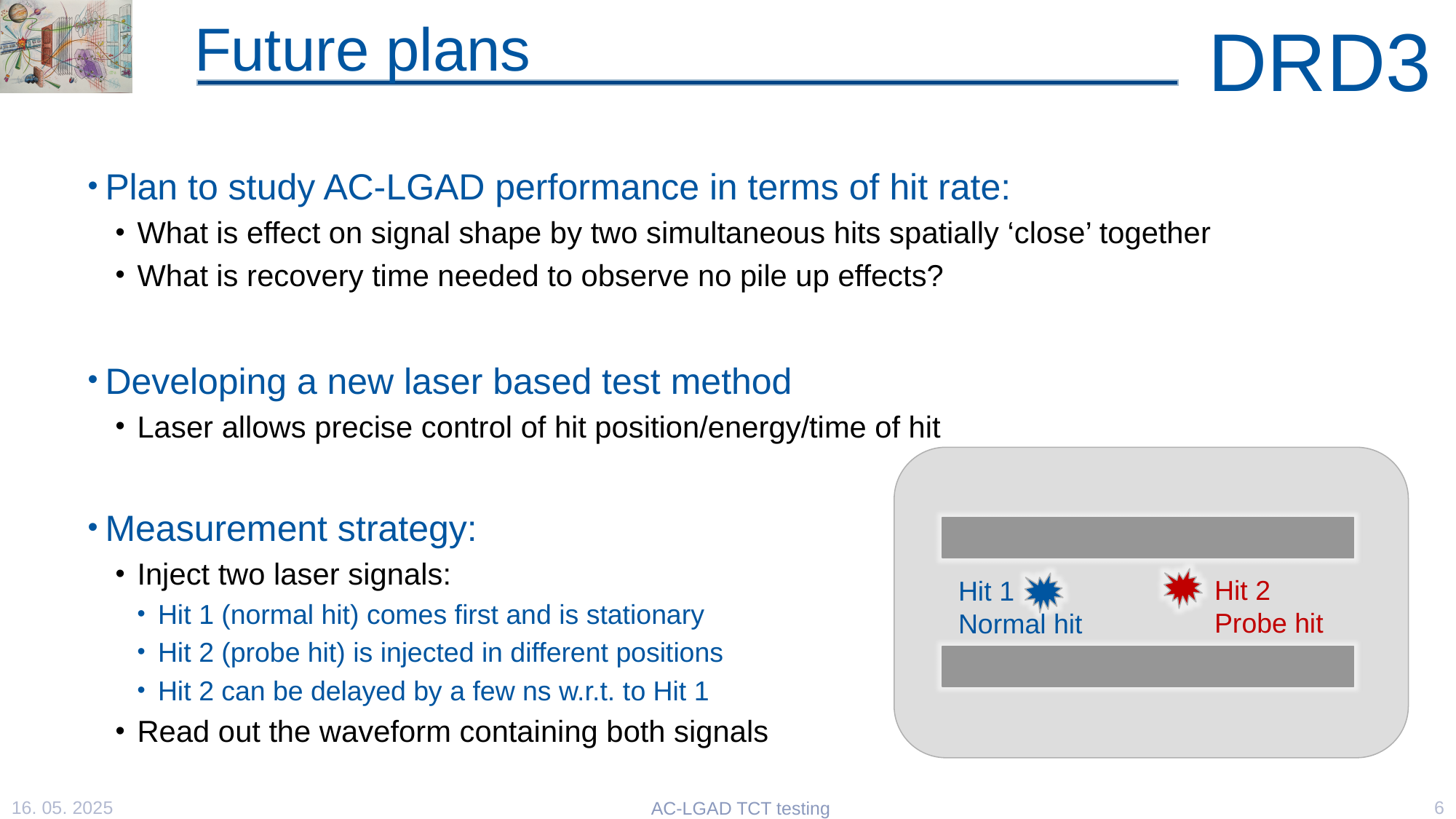

# Future plans
Plan to study AC-LGAD performance in terms of hit rate:
What is effect on signal shape by two simultaneous hits spatially ‘close’ together
What is recovery time needed to observe no pile up effects?

Developing a new laser based test method
Laser allows precise control of hit position/energy/time of hit

Measurement strategy:
Inject two laser signals:
Hit 1 (normal hit) comes first and is stationary
Hit 2 (probe hit) is injected in different positions
Hit 2 can be delayed by a few ns w.r.t. to Hit 1
Read out the waveform containing both signals

Hit 2
Probe hit
Hit 1
Normal hit

16. 05. 2025
6
AC-LGAD TCT testing